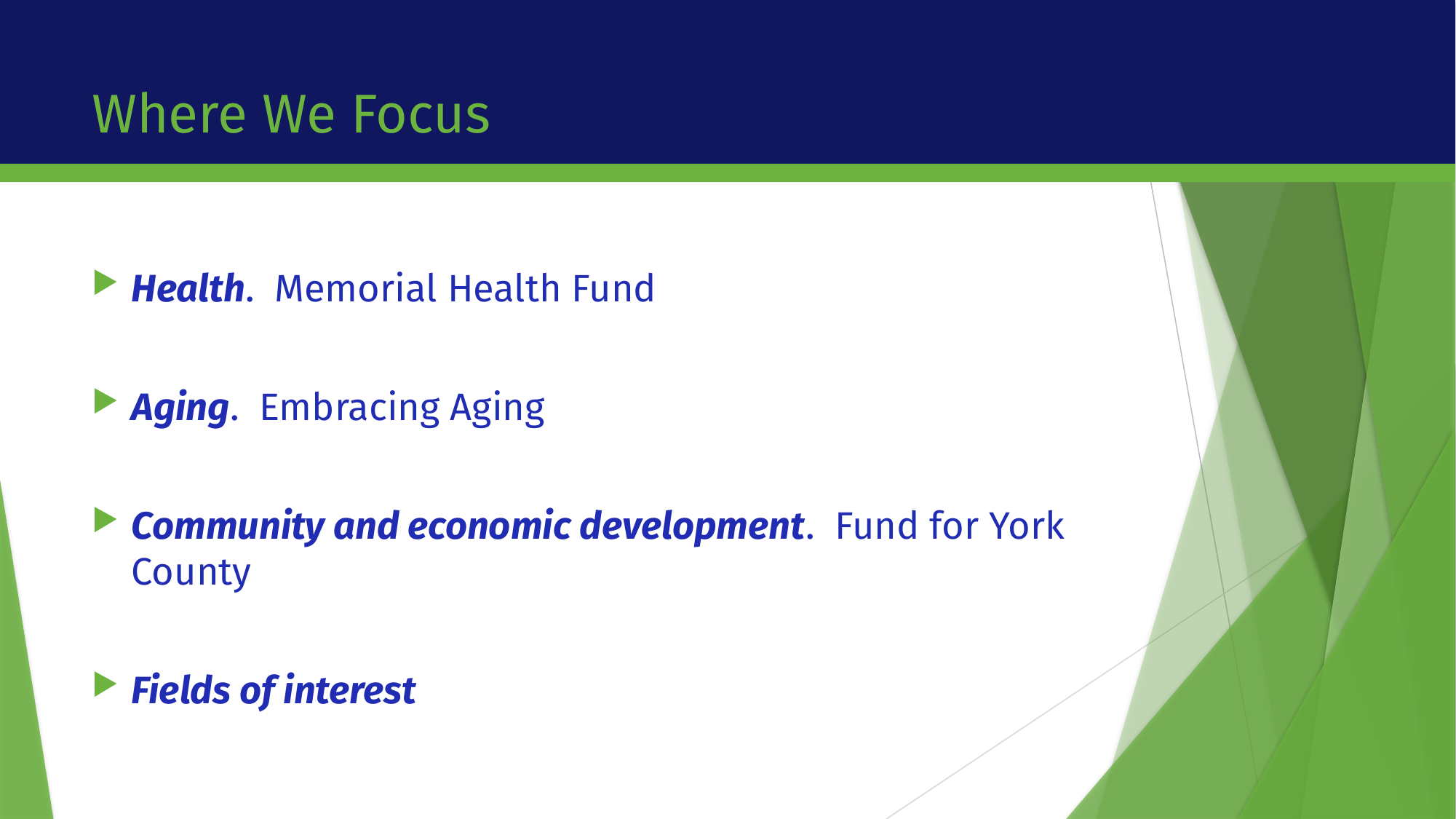

# Where We Focus
Health.  Memorial Health Fund

Aging.  Embracing Aging

Community and economic development.  Fund for York County

Fields of interest